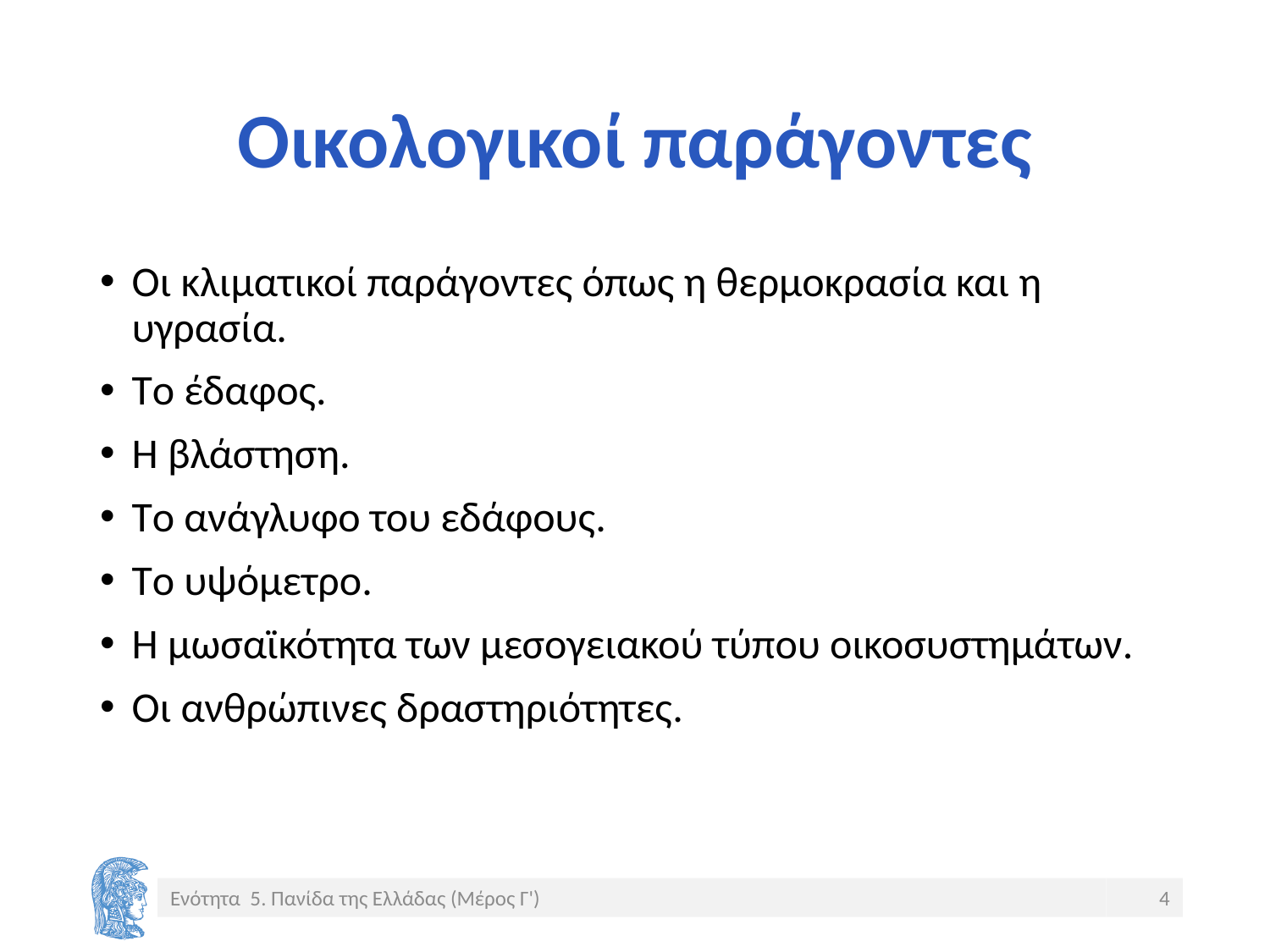

# Οικολογικοί παράγοντες
Οι κλιματικοί παράγοντες όπως η θερμοκρασία και η υγρασία.
Το έδαφος.
Η βλάστηση.
Το ανάγλυφο του εδάφους.
Το υψόμετρο.
Η μωσαϊκότητα των μεσογειακού τύπου οικοσυστημάτων.
Οι ανθρώπινες δραστηριότητες.

Ενότητα  5. Πανίδα της Ελλάδας (Μέρος Γ')
4